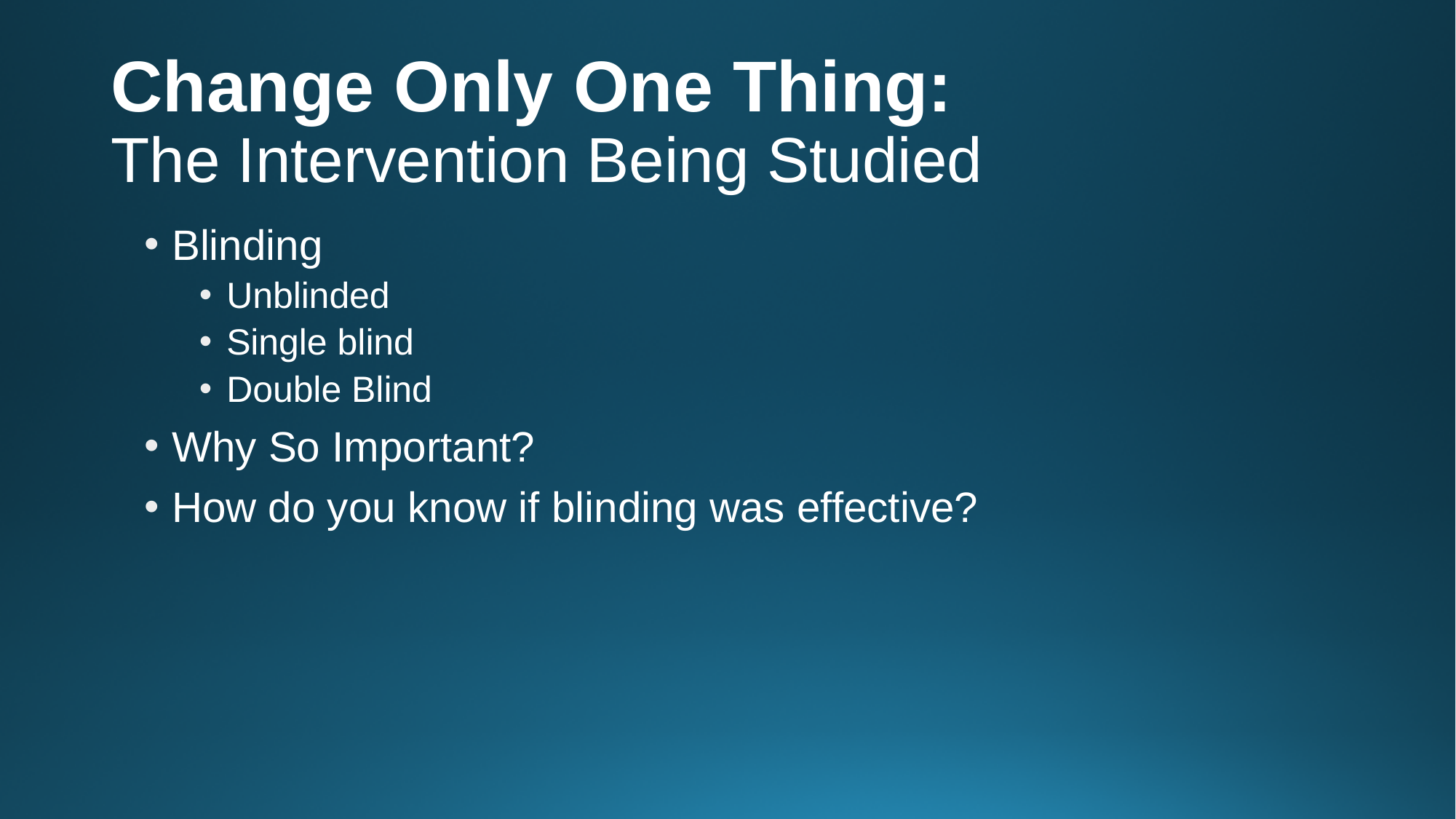

# Change Only One Thing: The Intervention Being Studied
Blinding
Unblinded
Single blind
Double Blind
Why So Important?
How do you know if blinding was effective?